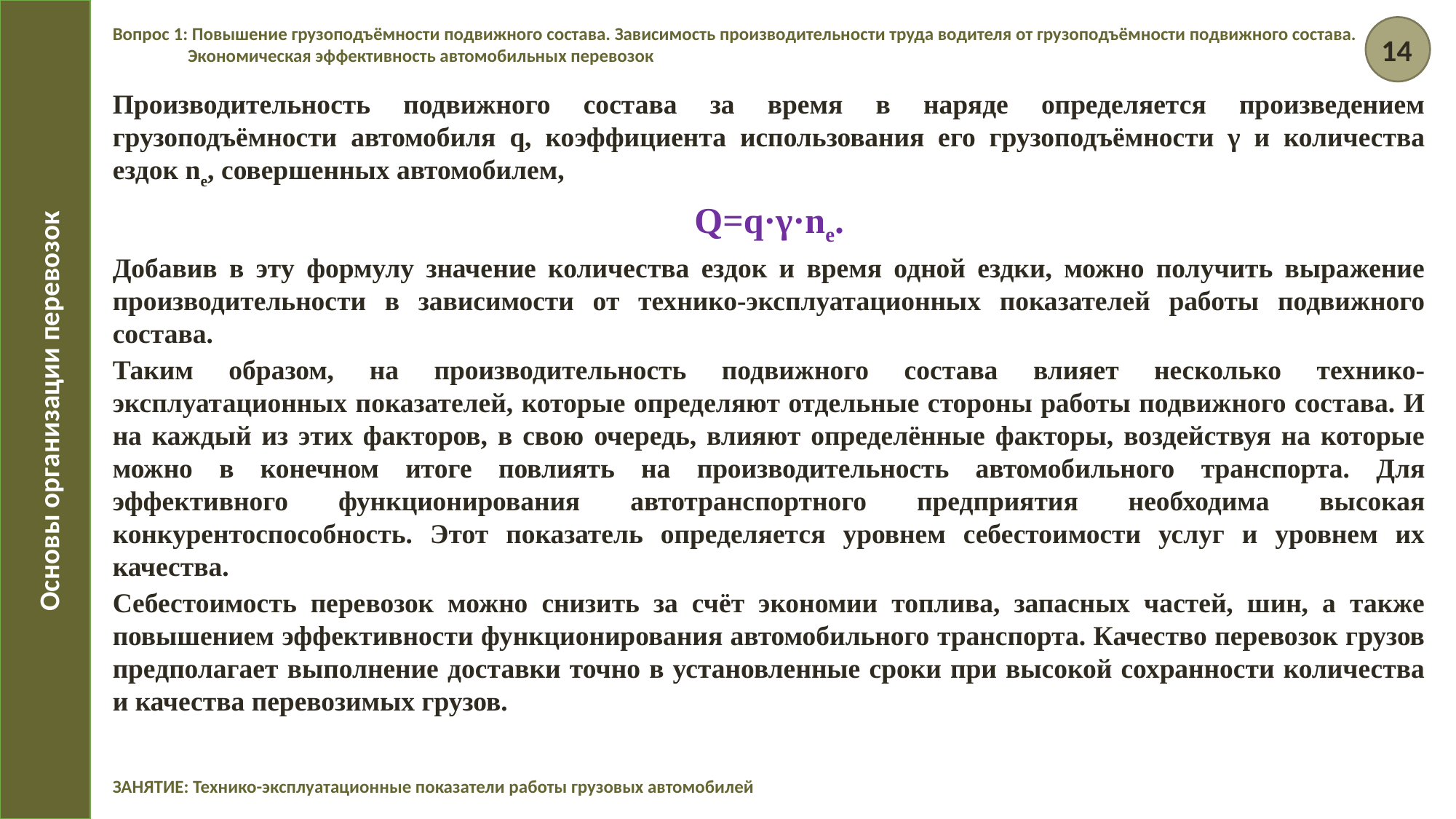

Вопрос 1: Повышение грузоподъёмности подвижного состава. Зависимость производительности труда водителя от грузоподъёмности подвижного состава. Экономическая эффективность автомобильных перевозок

14
Производительность подвижного состава за время в наряде определяется произведением грузоподъёмности автомобиля q, коэффициента использования его грузоподъёмности γ и количества ездок ne, совершенных автомобилем,
Q=q·γ·ne.
Добавив в эту формулу значение количества ездок и время одной ездки, можно получить выражение производительности в зависимости от технико-эксплуатационных показателей работы подвижного состава.
Таким образом, на производительность подвижного состава влияет несколько технико-эксплуатационных показателей, которые определяют отдельные стороны работы подвижного состава. И на каждый из этих факторов, в свою очередь, влияют определённые факторы, воздействуя на которые можно в конечном итоге повлиять на производительность автомобильного транспорта. Для эффективного функционирования автотранспортного предприятия необходима высокая конкурентоспособность. Этот показатель определяется уровнем себестоимости услуг и уровнем их качества.
Себестоимость перевозок можно снизить за счёт экономии топлива, запасных частей, шин, а также повышением эффективности функционирования автомобильного транспорта. Качество перевозок грузов предполагает выполнение доставки точно в установленные сроки при высокой сохранности количества и качества перевозимых грузов.
Основы организации перевозок
ЗАНЯТИЕ: Технико-эксплуатационные показатели работы грузовых автомобилей